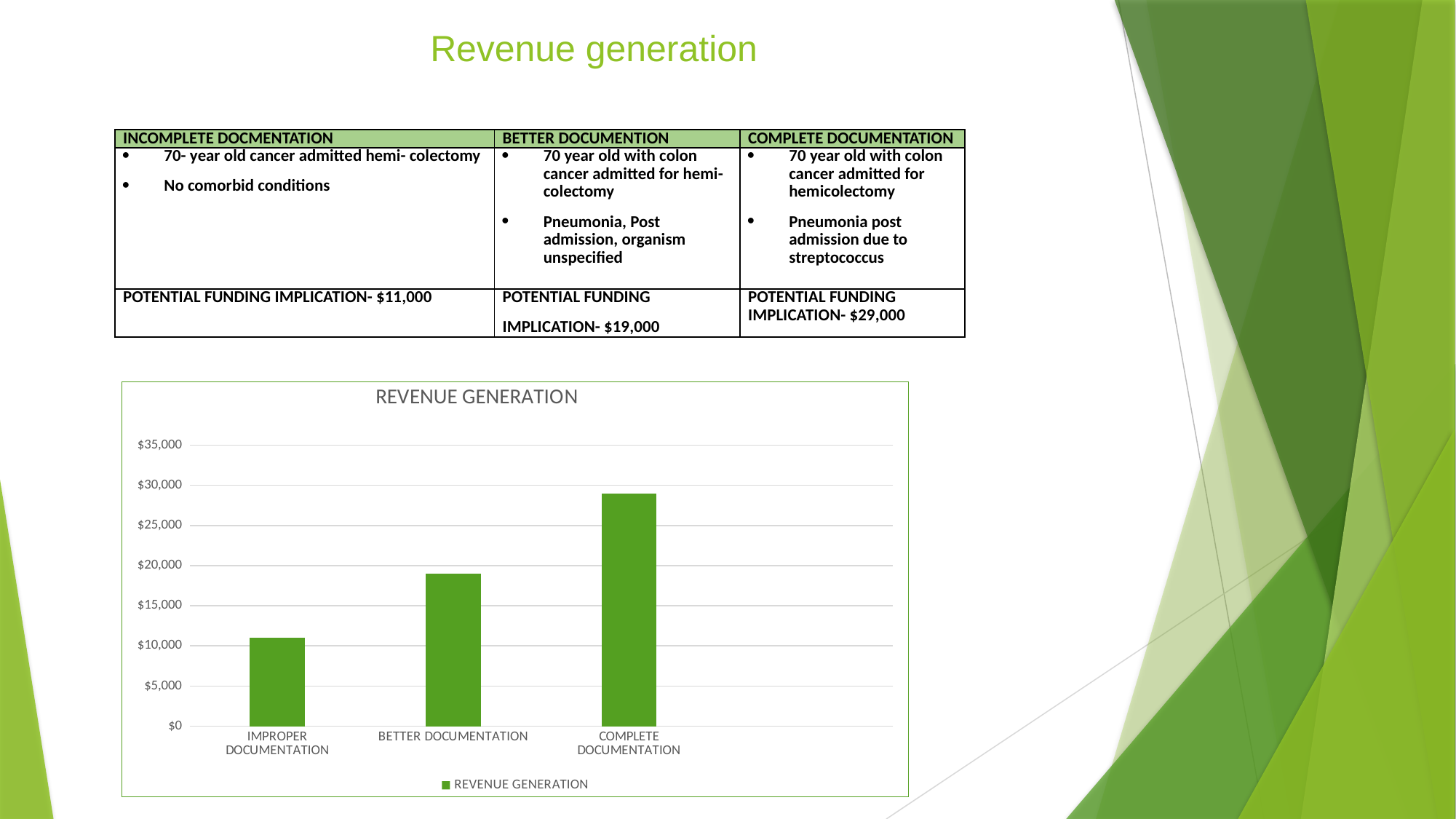

# Revenue generation
| INCOMPLETE DOCMENTATION | BETTER DOCUMENTION | COMPLETE DOCUMENTATION |
| --- | --- | --- |
| 70- year old cancer admitted hemi- colectomy No comorbid conditions | 70 year old with colon cancer admitted for hemi-colectomy Pneumonia, Post admission, organism unspecified | 70 year old with colon cancer admitted for hemicolectomy Pneumonia post admission due to streptococcus |
| POTENTIAL FUNDING IMPLICATION- $11,000 | POTENTIAL FUNDING IMPLICATION- $19,000 | POTENTIAL FUNDING IMPLICATION- $29,000 |

### Chart:

| Category | REVENUE GENERATION |
|---|---|
| IMPROPER DOCUMENTATION | 11000.0 |
| BETTER DOCUMENTATION | 19000.0 |
| COMPLETE DOCUMENTATION | 29000.0 |